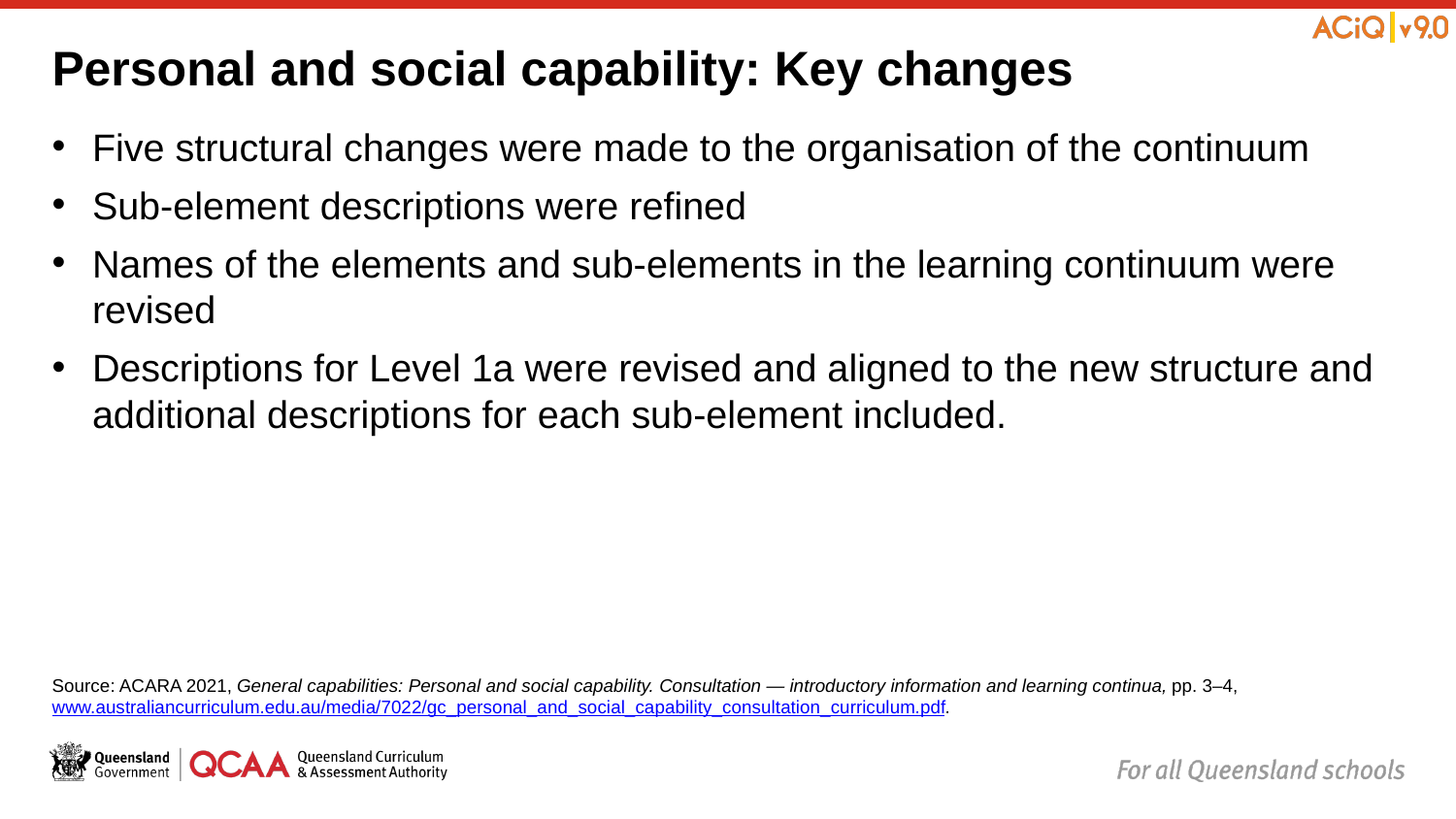

# Personal and social capability: Key changes
Five structural changes were made to the organisation of the continuum
Sub-element descriptions were refined
Names of the elements and sub-elements in the learning continuum were revised
Descriptions for Level 1a were revised and aligned to the new structure and additional descriptions for each sub-element included.
Source: ACARA 2021, General capabilities: Personal and social capability. Consultation — introductory information and learning continua, pp. 3–4, www.australiancurriculum.edu.au/media/7022/gc_personal_and_social_capability_consultation_curriculum.pdf.